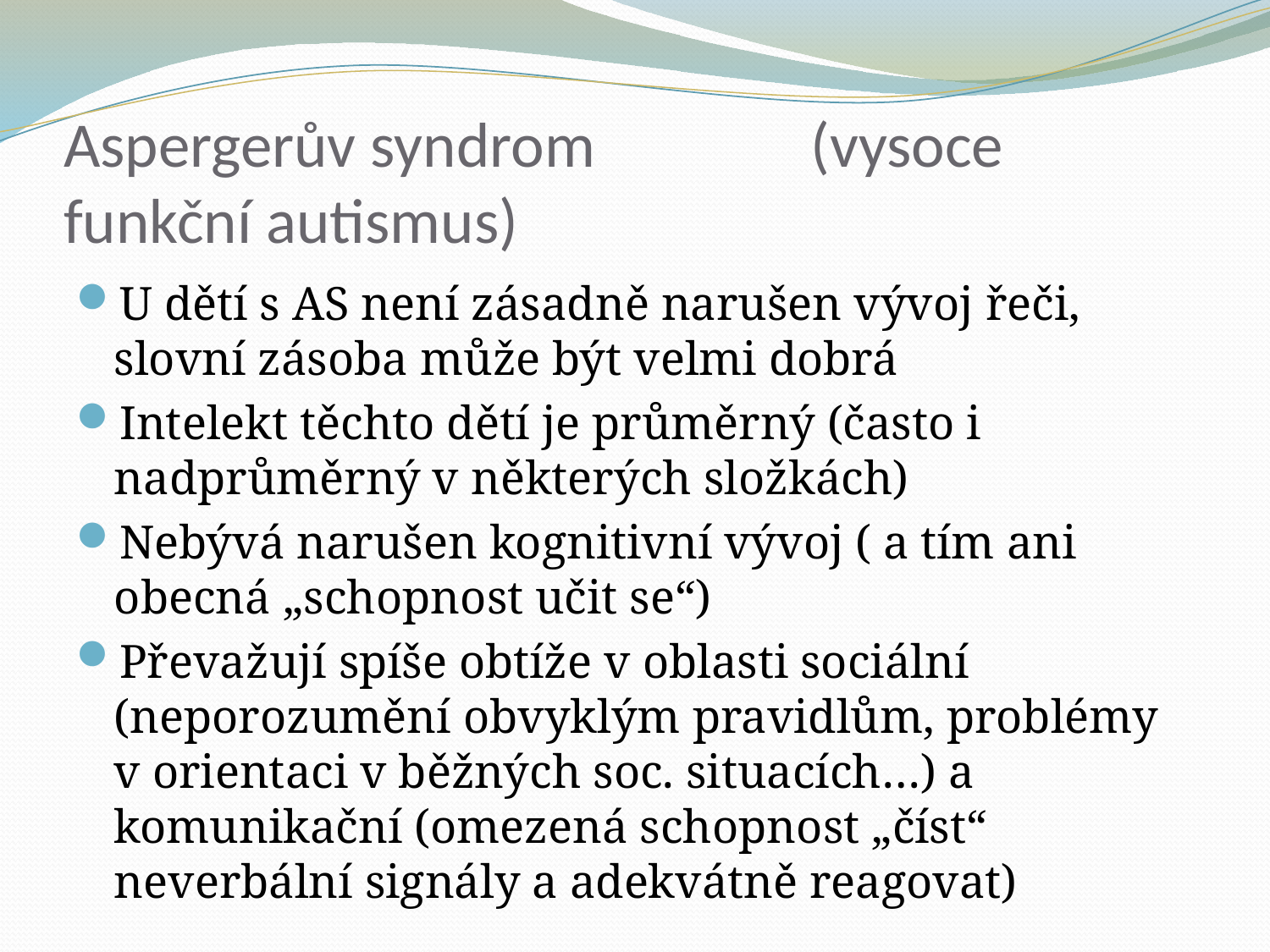

# Aspergerův syndrom               (vysoce funkční autismus)
U dětí s AS není zásadně narušen vývoj řeči, slovní zásoba může být velmi dobrá
Intelekt těchto dětí je průměrný (často i nadprůměrný v některých složkách)
Nebývá narušen kognitivní vývoj ( a tím ani obecná „schopnost učit se“)
Převažují spíše obtíže v oblasti sociální (neporozumění obvyklým pravidlům, problémy v orientaci v běžných soc. situacích…) a komunikační (omezená schopnost „číst“ neverbální signály a adekvátně reagovat)